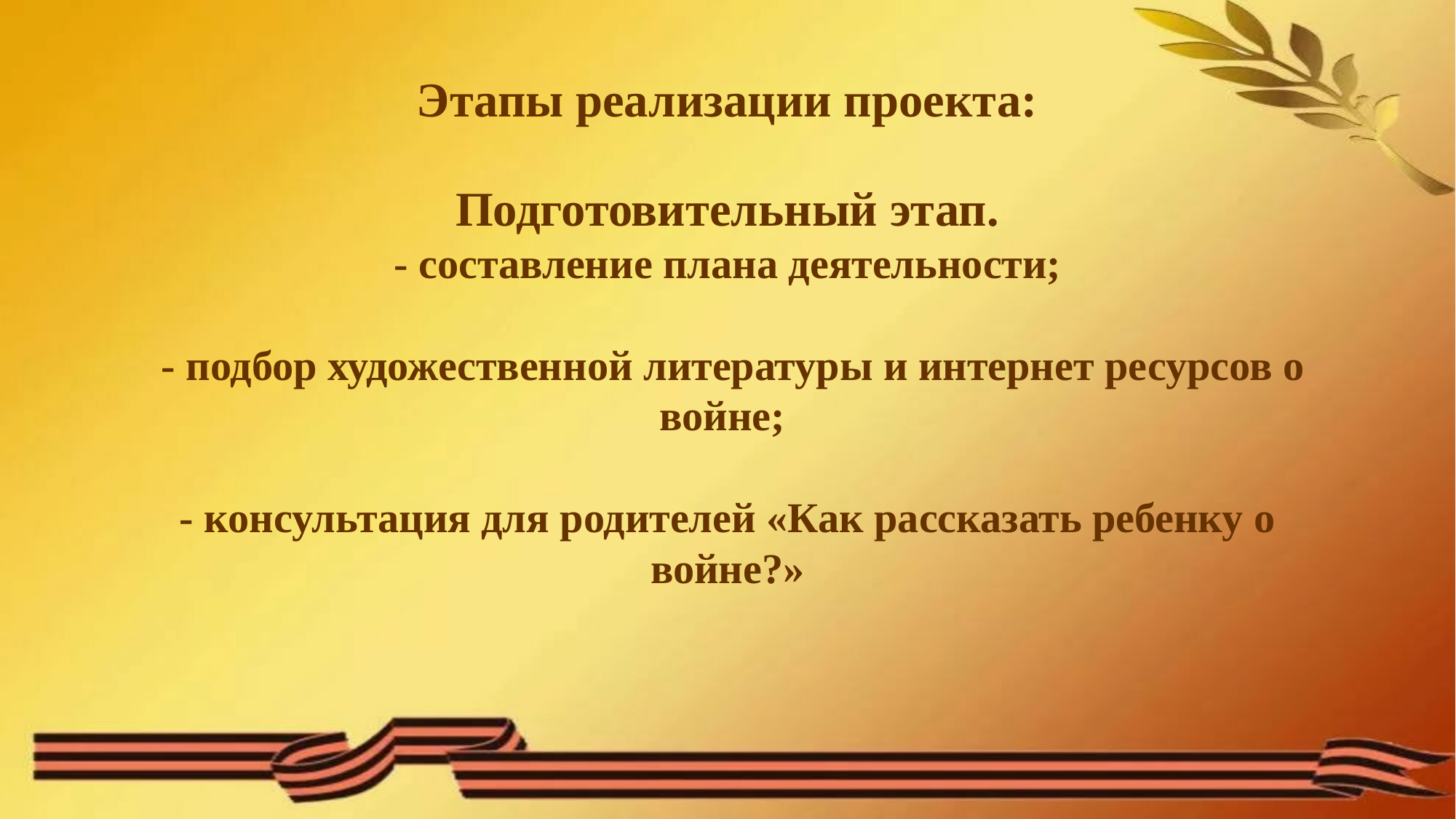

# Этапы реализации проекта: Подготовительный этап. - составление плана деятельности; - подбор художественной литературы и интернет ресурсов о войне; - консультация для родителей «Как рассказать ребенку о войне?»